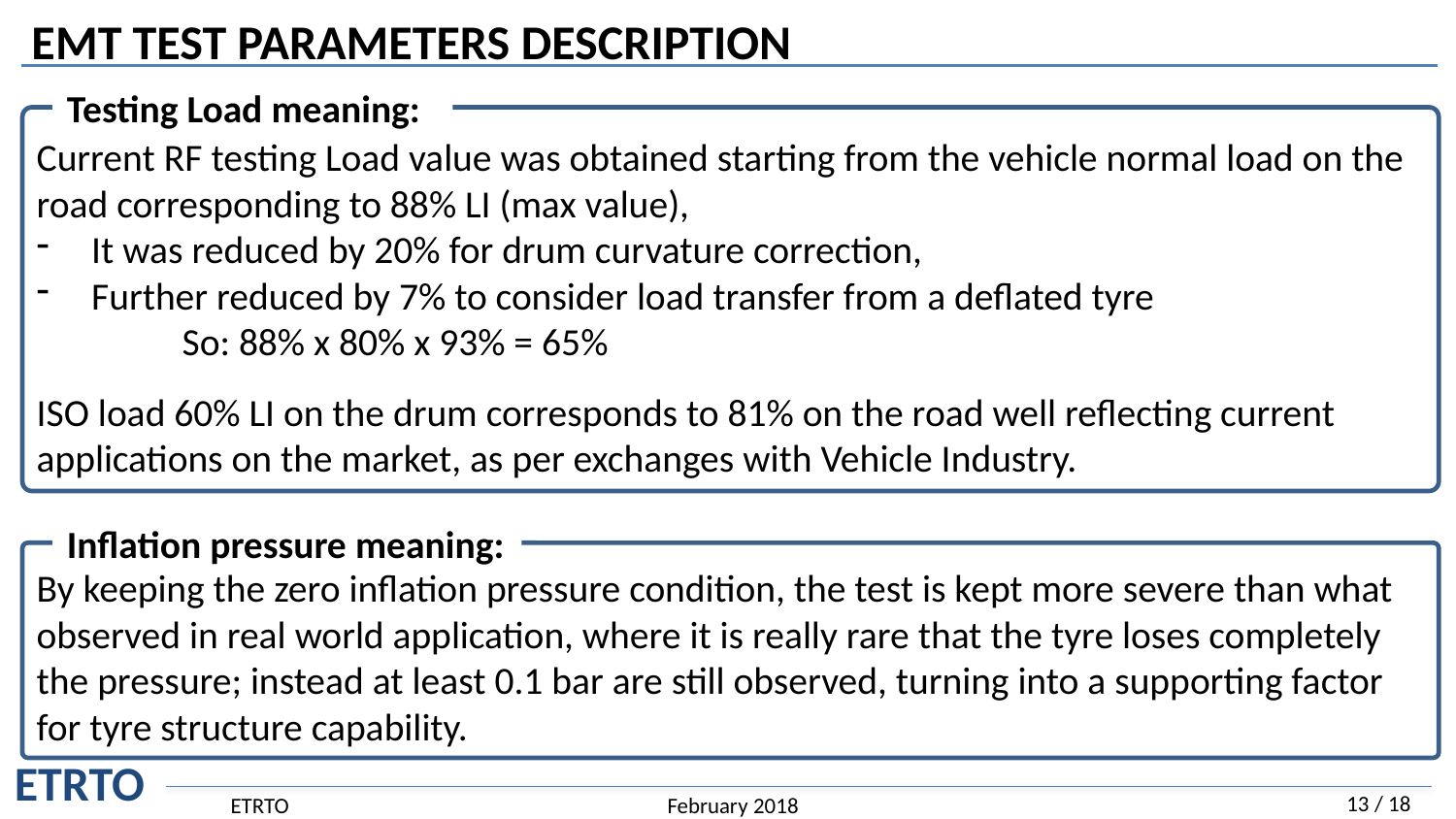

# EMT TEST PARAMETERS DESCRIPTION
Testing Load meaning:

Current RF testing Load value was obtained starting from the vehicle normal load on the road corresponding to 88% LI (max value),
It was reduced by 20% for drum curvature correction,
Further reduced by 7% to consider load transfer from a deflated tyre
	So: 88% x 80% x 93% = 65%

ISO load 60% LI on the drum corresponds to 81% on the road well reflecting current applications on the market, as per exchanges with Vehicle Industry.
Inflation pressure meaning:

By keeping the zero inflation pressure condition, the test is kept more severe than what observed in real world application, where it is really rare that the tyre loses completely the pressure; instead at least 0.1 bar are still observed, turning into a supporting factor for tyre structure capability.